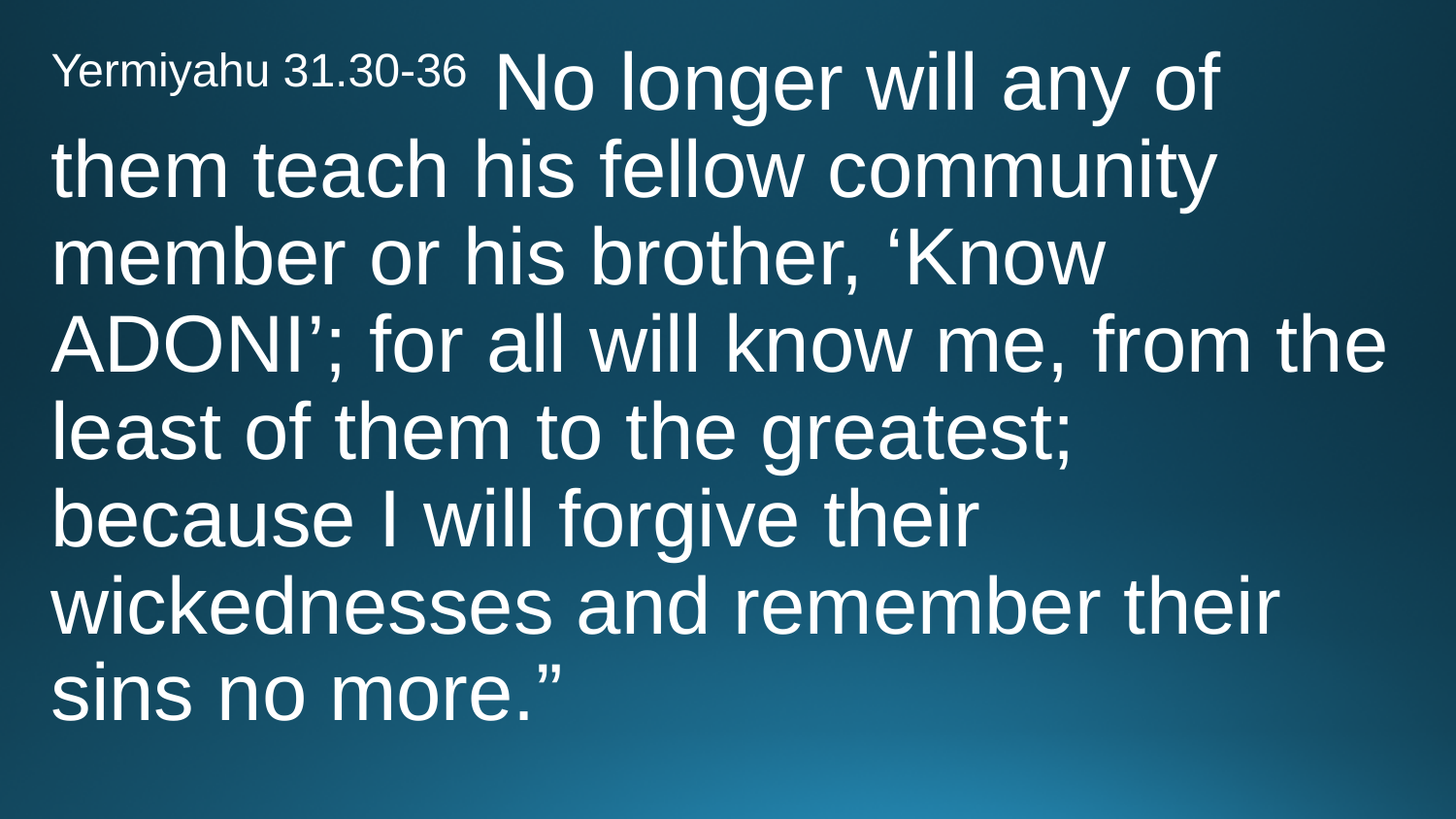

Yermiyahu 31.30-36  No longer will any of them teach his fellow community member or his brother, ‘Know Adoni’; for all will know me, from the least of them to the greatest; because I will forgive their wickednesses and remember their sins no more.”